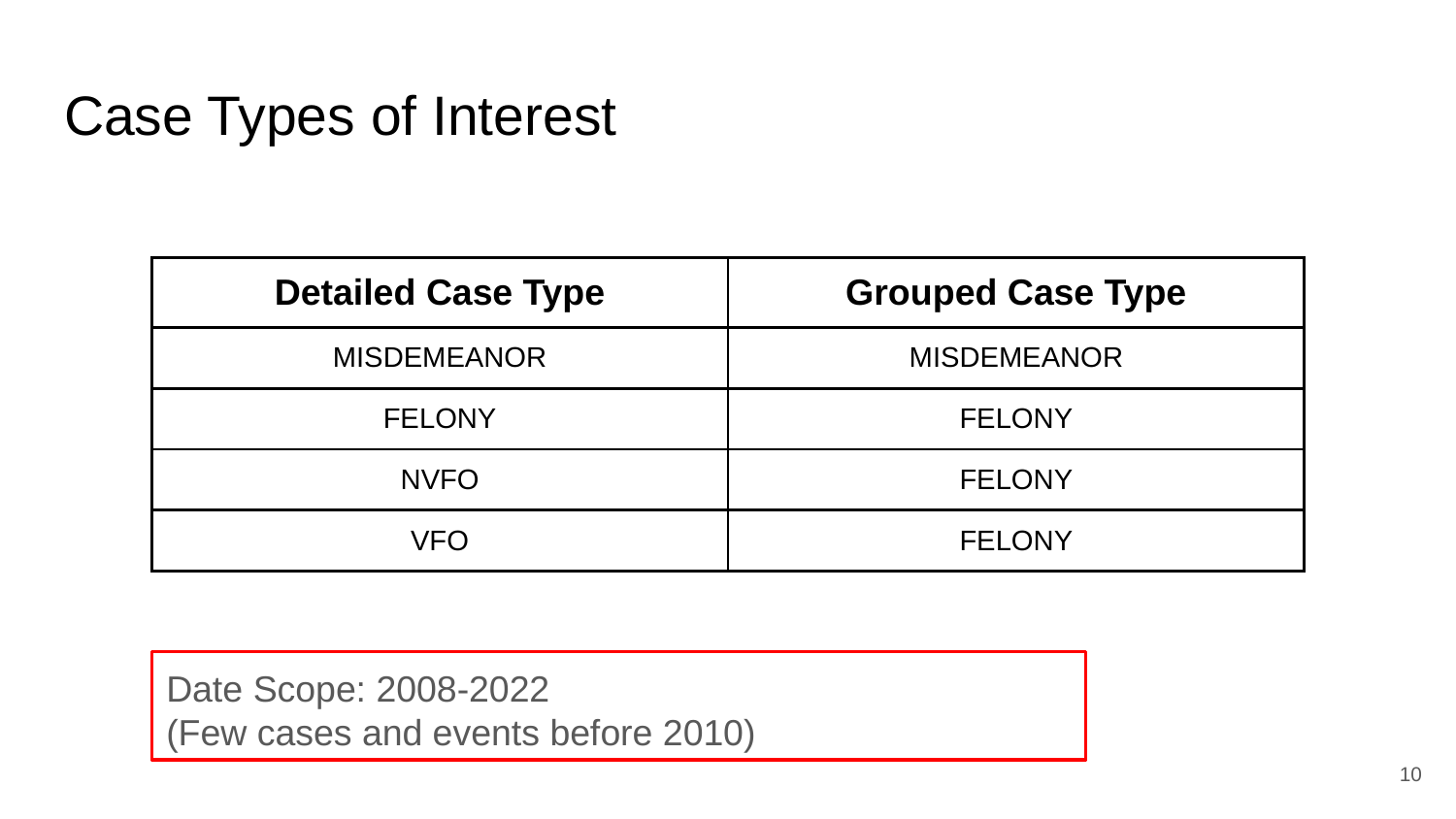

# Case Types of Interest
| Detailed Case Type | Grouped Case Type |
| --- | --- |
| MISDEMEANOR | MISDEMEANOR |
| FELONY | FELONY |
| NVFO | FELONY |
| VFO | FELONY |
Date Scope: 2008-2022
(Few cases and events before 2010)
10